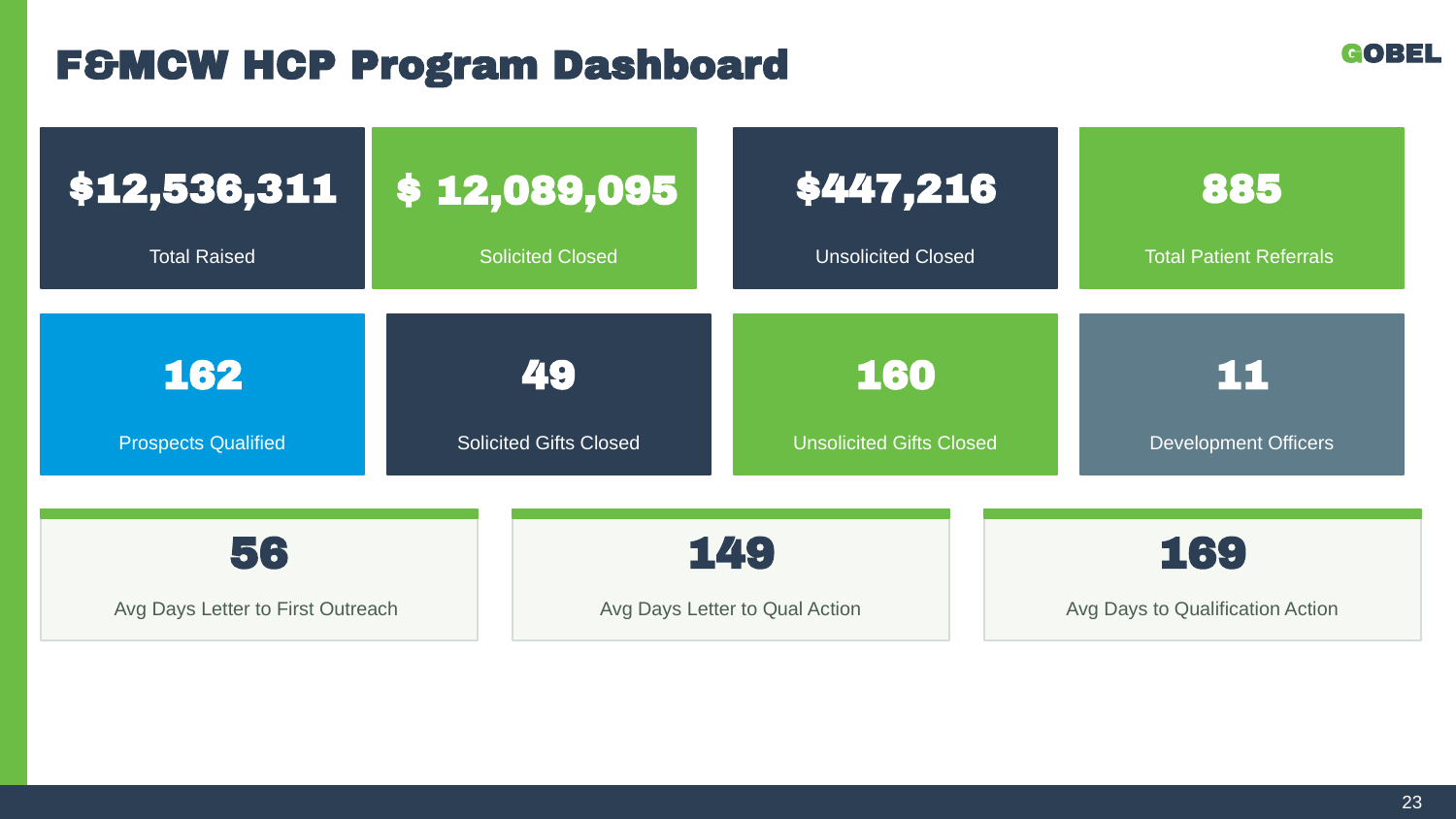

F&MCW HCP Program Dashboard
GOBEL

$12,536,311
$447,216
885
$ 12,089,095
Total Raised
Solicited Closed
Unsolicited Closed
Total Patient Referrals

162
49
160
11
Prospects Qualified
Solicited Gifts Closed
Unsolicited Gifts Closed
Development Officers

56
149
169
Avg Days Letter to First Outreach
Avg Days Letter to Qual Action
Avg Days to Qualification Action

23